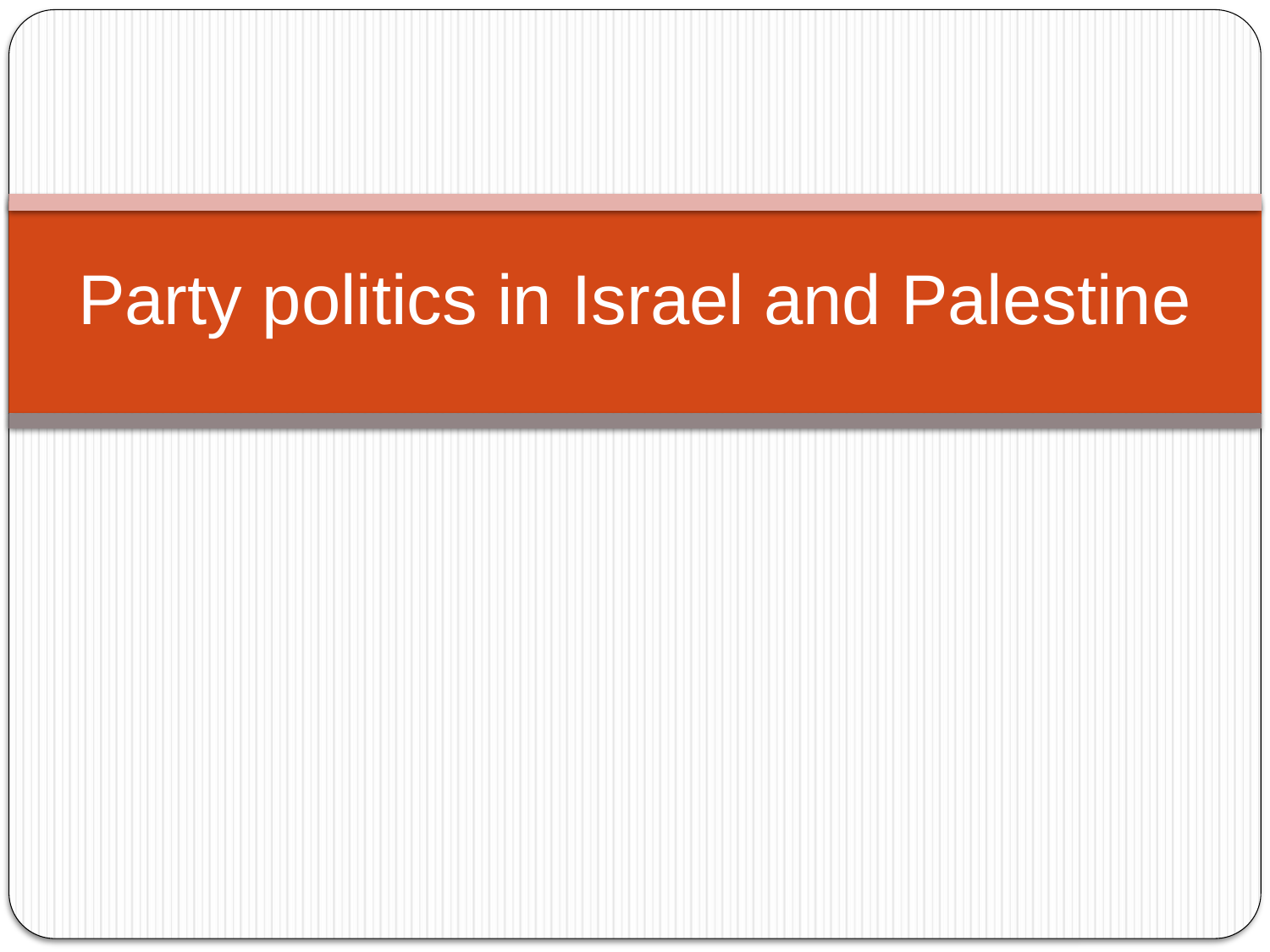

# Party politics in Israel and Palestine